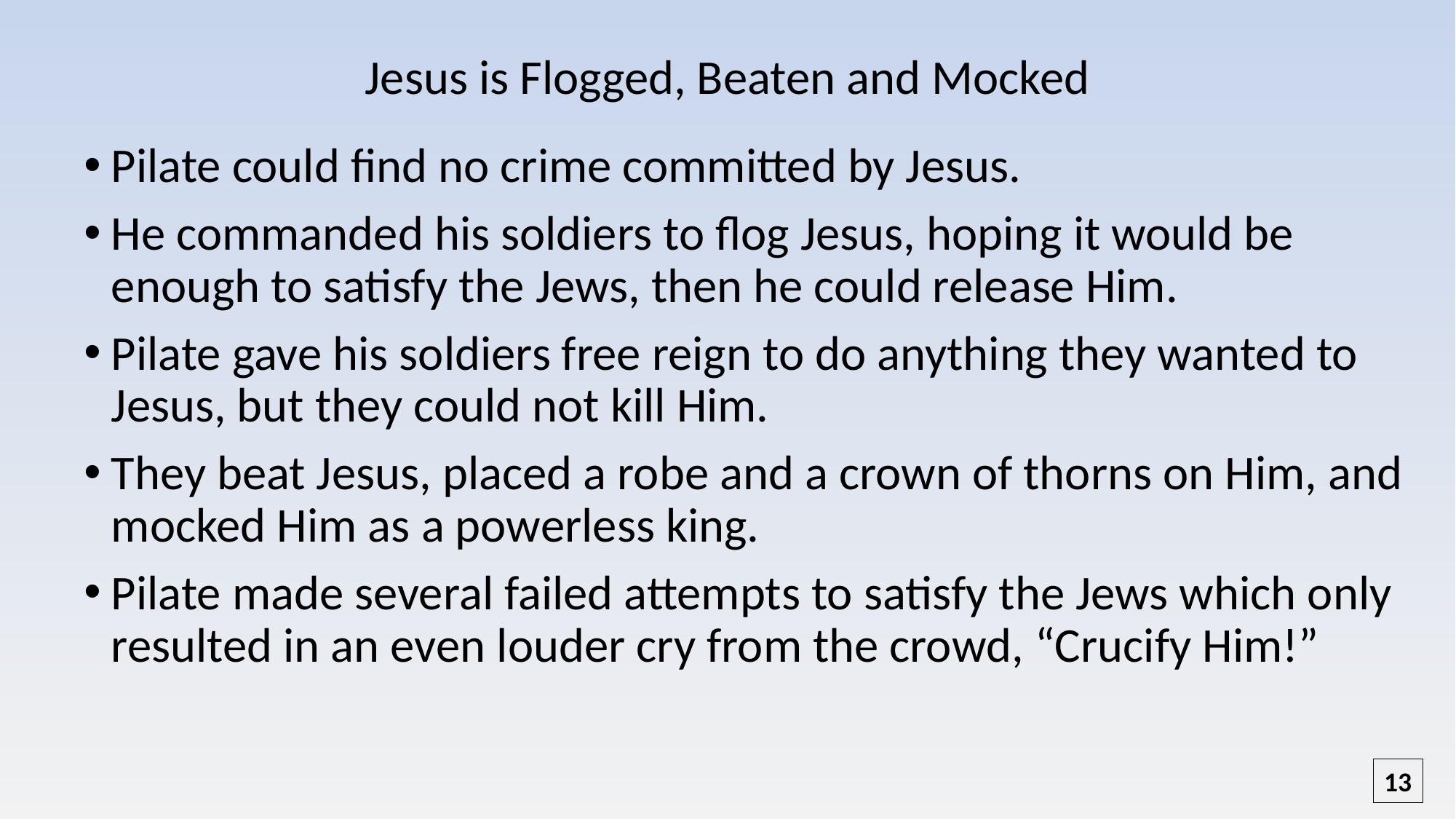

# Jesus is Flogged, Beaten and Mocked
Pilate could find no crime committed by Jesus.
He commanded his soldiers to flog Jesus, hoping it would be enough to satisfy the Jews, then he could release Him.
Pilate gave his soldiers free reign to do anything they wanted to Jesus, but they could not kill Him.
They beat Jesus, placed a robe and a crown of thorns on Him, and mocked Him as a powerless king.
Pilate made several failed attempts to satisfy the Jews which only resulted in an even louder cry from the crowd, “Crucify Him!”
13